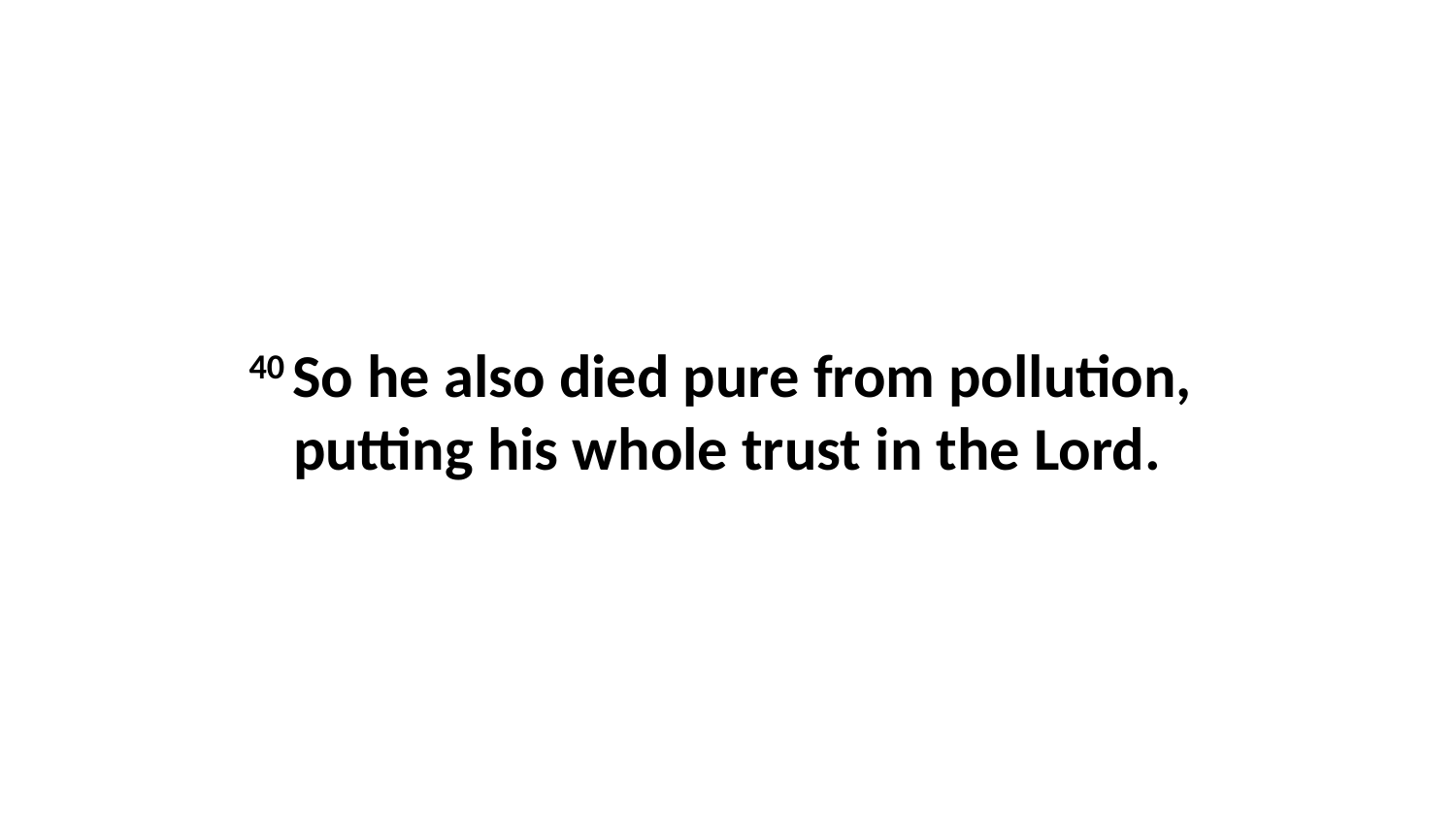

40 So he also died pure from pollution,  putting his whole trust in the Lord.